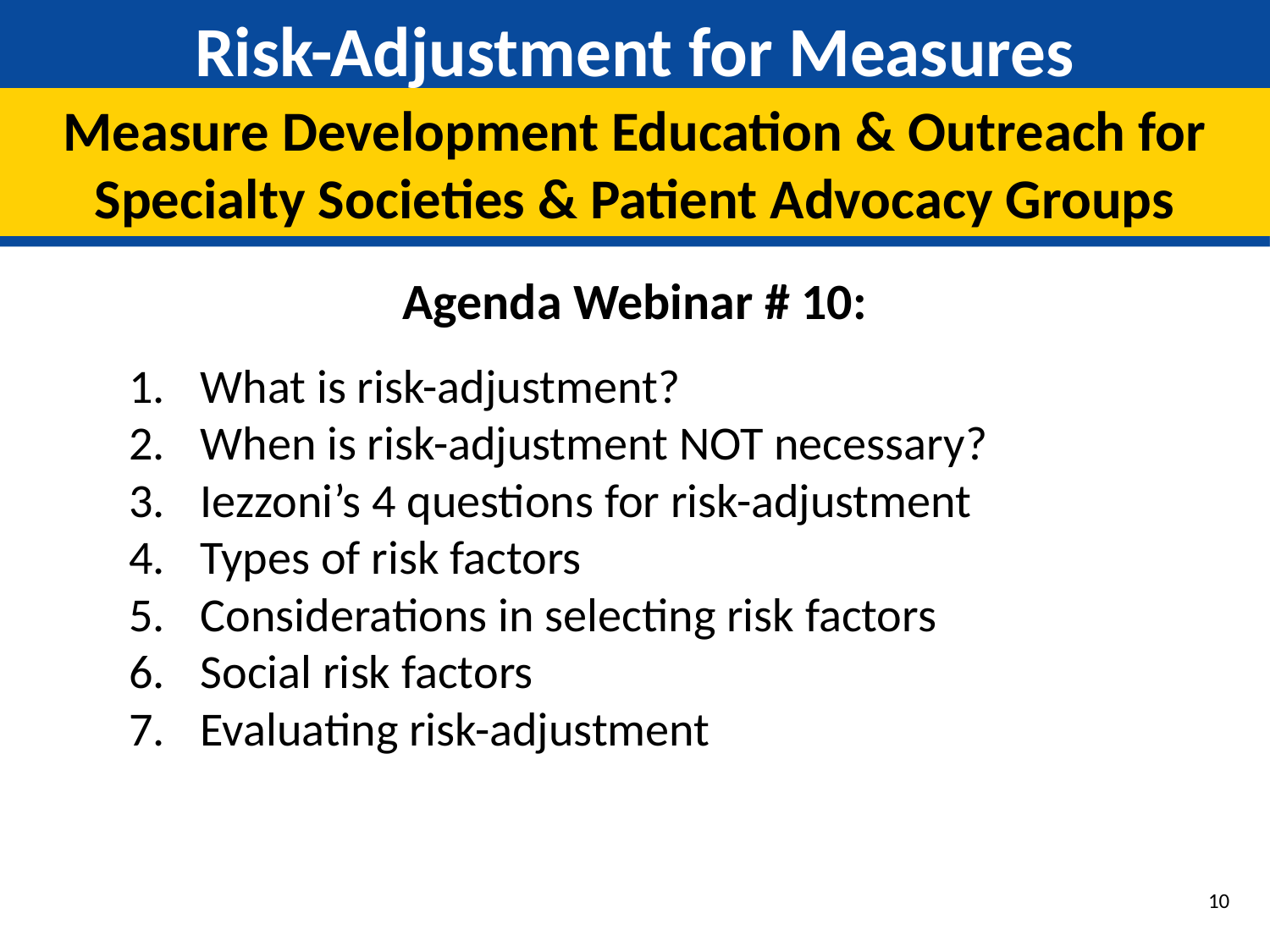

# Risk-Adjustment for Measures
Measure Development Education & Outreach for Specialty Societies & Patient Advocacy Groups
Agenda Webinar # 10:

What is risk-adjustment?
When is risk-adjustment NOT necessary?
Iezzoni’s 4 questions for risk-adjustment
Types of risk factors
Considerations in selecting risk factors
Social risk factors
Evaluating risk-adjustment